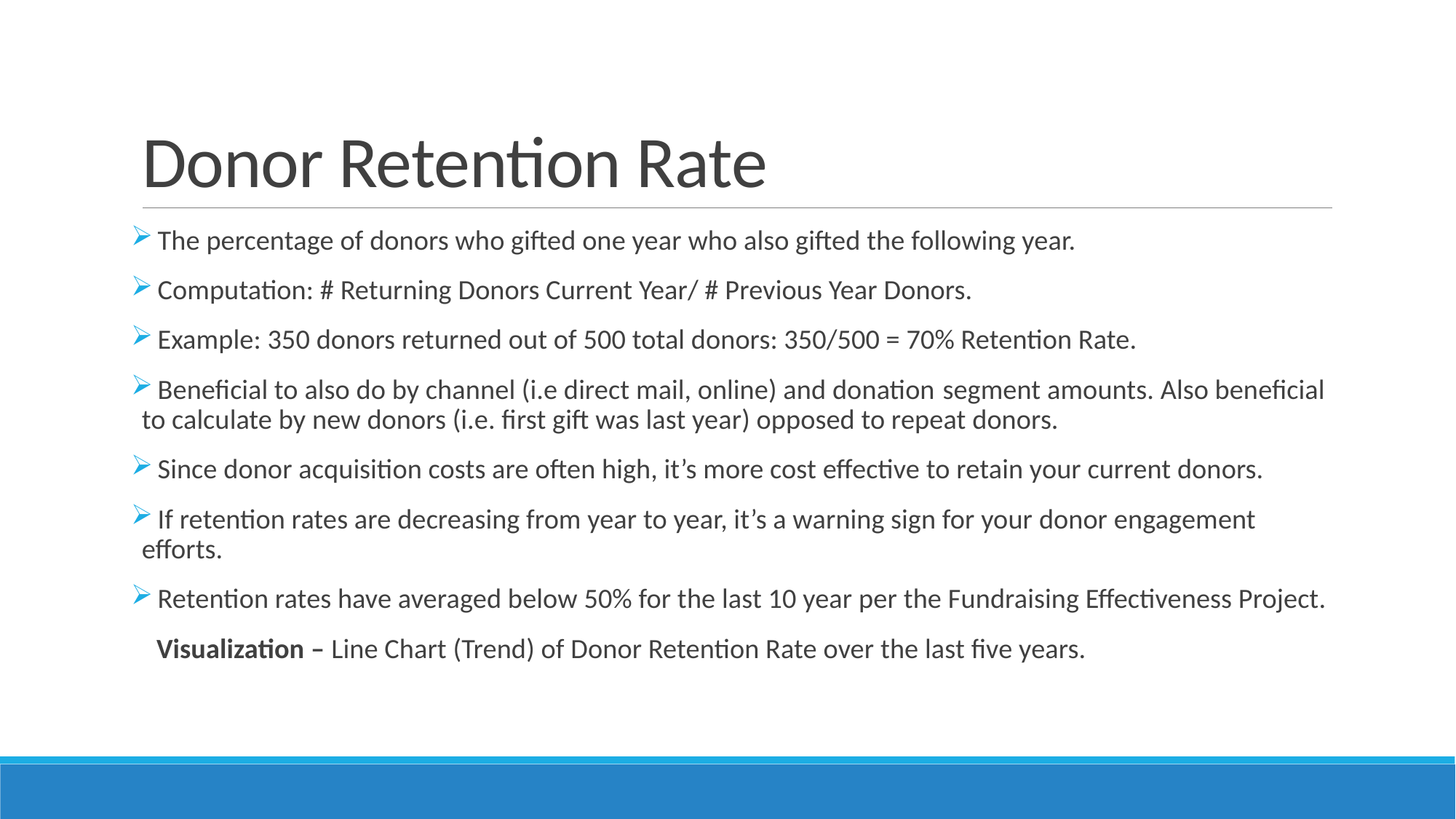

# Donor Retention Rate
 The percentage of donors who gifted one year who also gifted the following year.
 Computation: # Returning Donors Current Year/ # Previous Year Donors.
 Example: 350 donors returned out of 500 total donors: 350/500 = 70% Retention Rate.
 Beneficial to also do by channel (i.e direct mail, online) and donation segment amounts. Also beneficial to calculate by new donors (i.e. first gift was last year) opposed to repeat donors.
 Since donor acquisition costs are often high, it’s more cost effective to retain your current donors.
 If retention rates are decreasing from year to year, it’s a warning sign for your donor engagement efforts.
 Retention rates have averaged below 50% for the last 10 year per the Fundraising Effectiveness Project.
    Visualization – Line Chart (Trend) of Donor Retention Rate over the last five years.